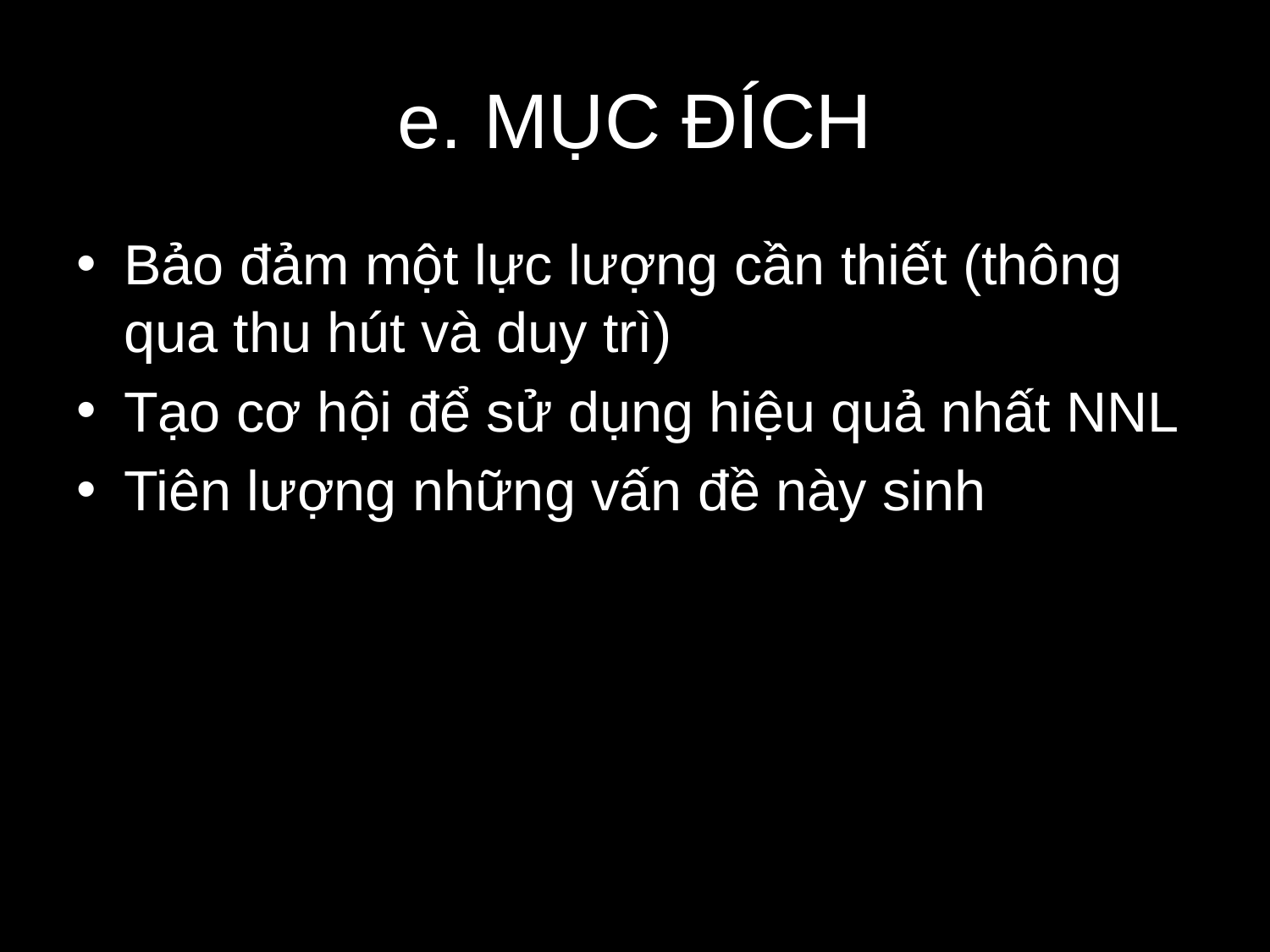

# e. MỤC ĐÍCH
Bảo đảm một lực lượng cần thiết (thông qua thu hút và duy trì)
Tạo cơ hội để sử dụng hiệu quả nhất NNL
Tiên lượng những vấn đề này sinh